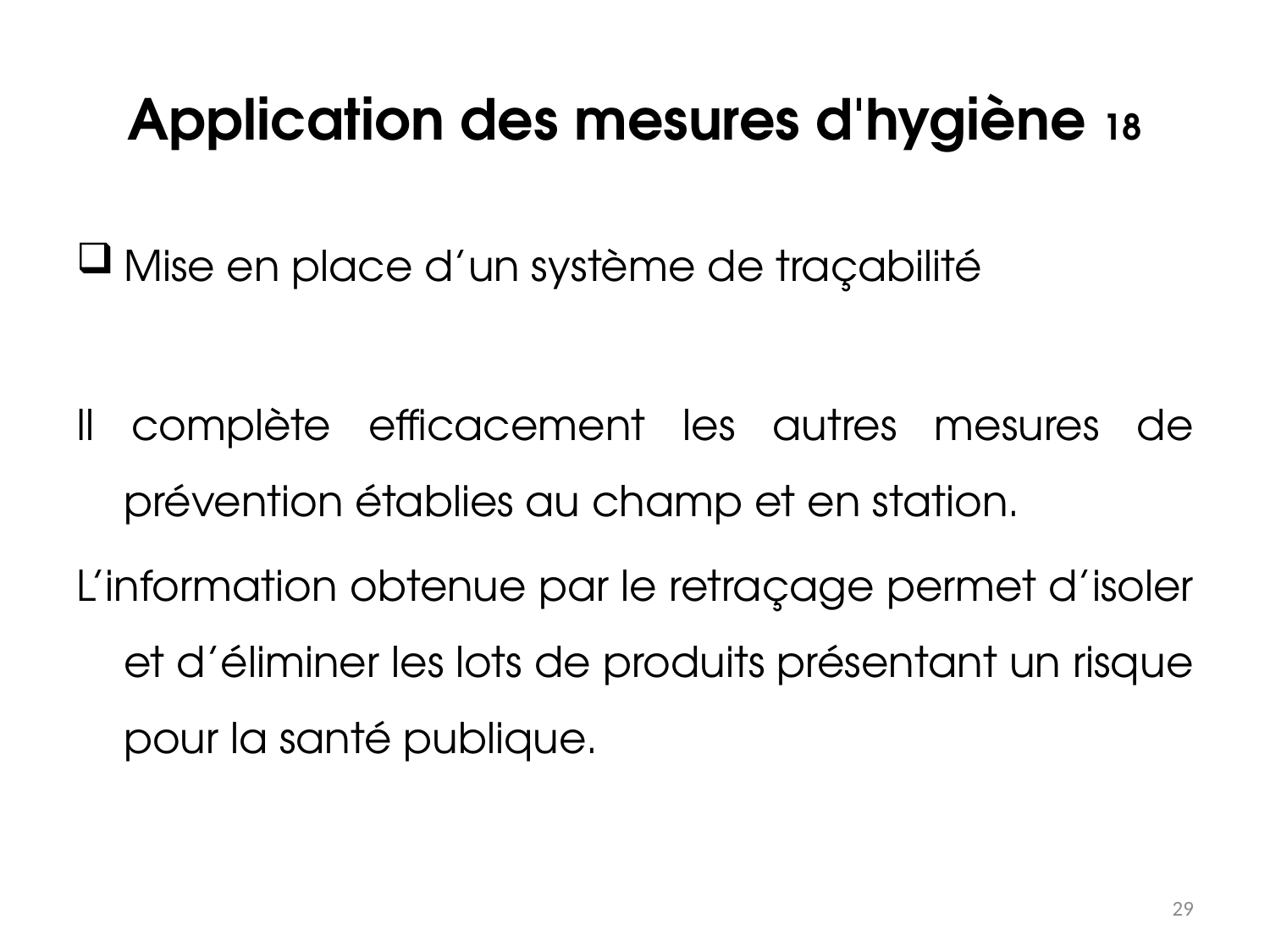

# Application des mesures d'hygiène 18
Mise en place d’un système de traçabilité

Il complète efficacement les autres mesures de prévention établies au champ et en station.
L’information obtenue par le retraçage permet d’isoler et d’éliminer les lots de produits présentant un risque pour la santé publique.

29